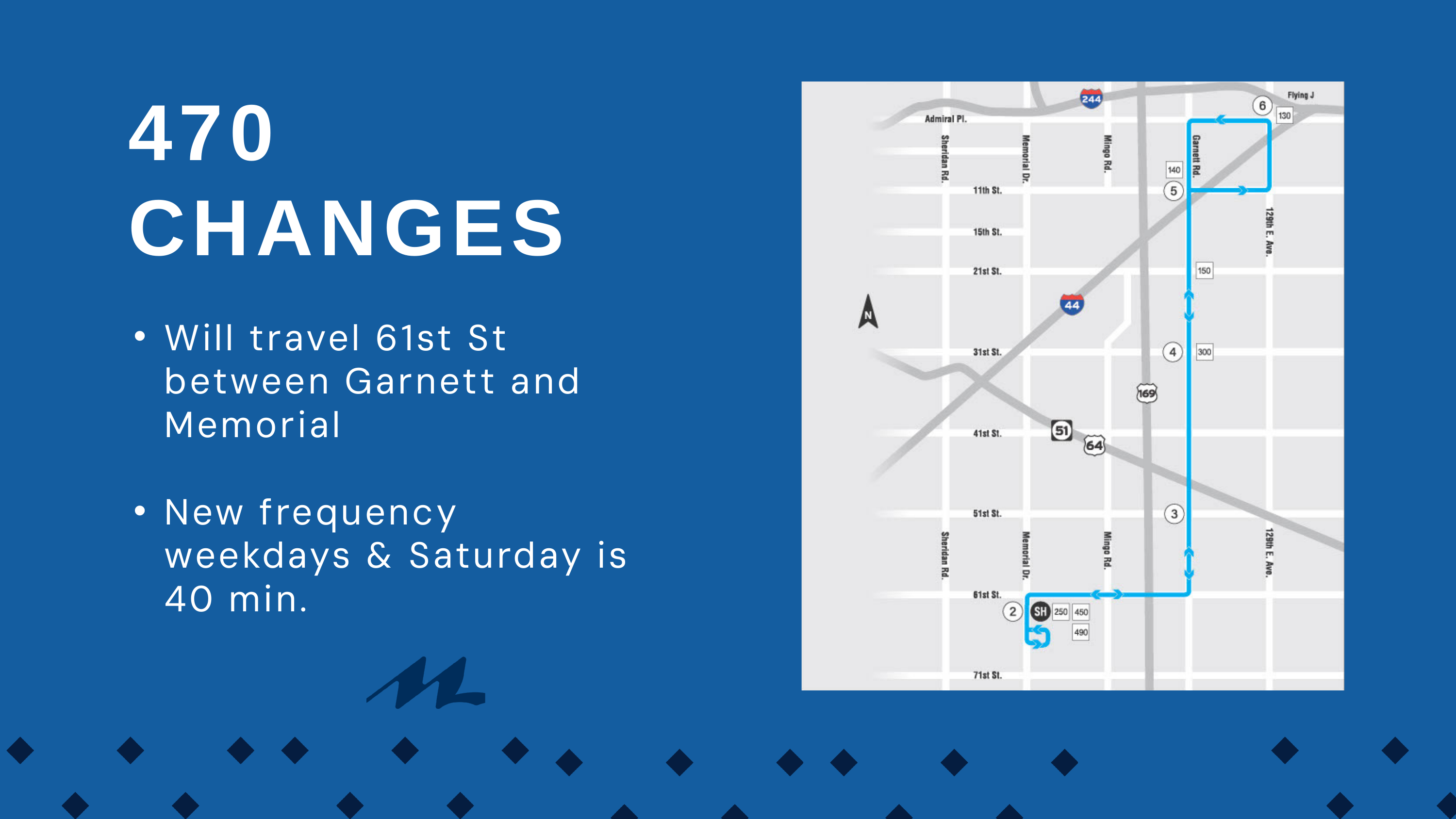

470 CHANGES

Will travel 61st St between Garnett and Memorial

New frequency weekdays & Saturday is 40 min.